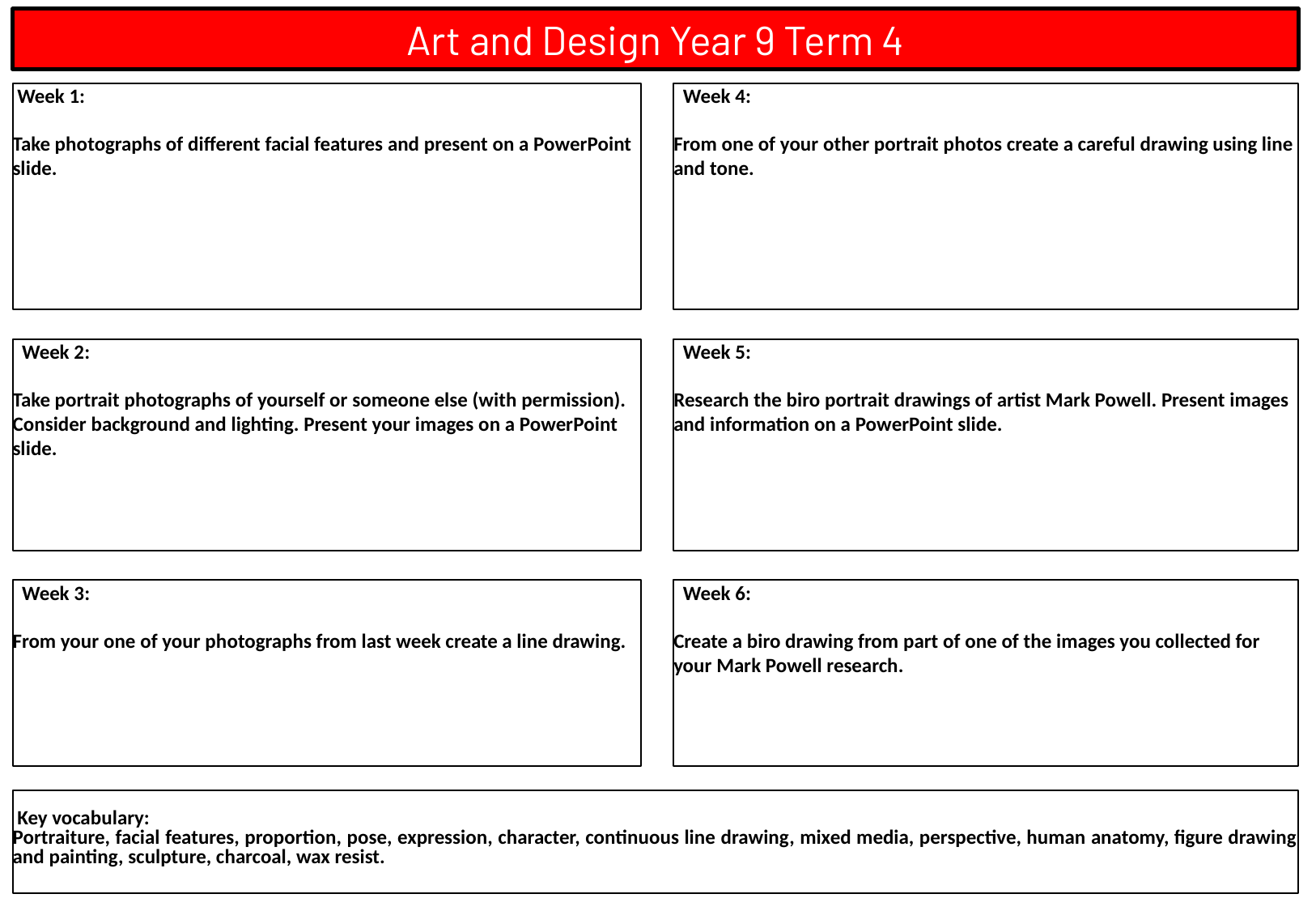

Art and Design Year 9 Term 4
  Week 4:
From one of your other portrait photos create a careful drawing using line and tone.
 Week 1:
Take photographs of different facial features and present on a PowerPoint slide.

  Week 5:
Research the biro portrait drawings of artist Mark Powell. Present images and information on a PowerPoint slide.
  Week 2:
Take portrait photographs of yourself or someone else (with permission). Consider background and lighting. Present your images on a PowerPoint slide.

  Week 3:
From your one of your photographs from last week create a line drawing.

  Week 6:
Create a biro drawing from part of one of the images you collected for your Mark Powell research.

 Key vocabulary:
Portraiture, facial features, proportion, pose, expression, character, continuous line drawing, mixed media, perspective, human anatomy, figure drawing and painting, sculpture, charcoal, wax resist.